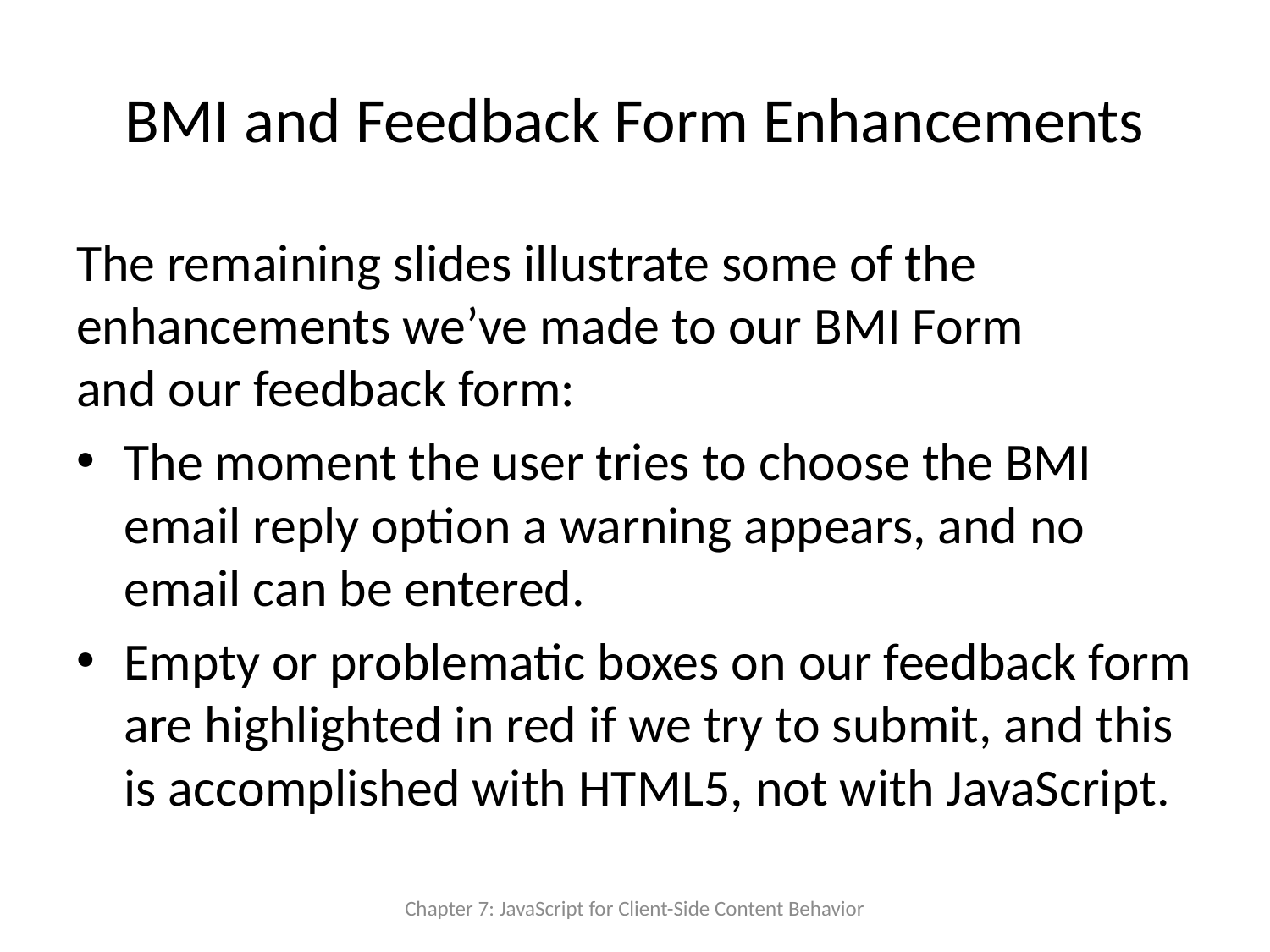

# BMI and Feedback Form Enhancements
The remaining slides illustrate some of the enhancements we’ve made to our BMI Form
and our feedback form:
The moment the user tries to choose the BMI
email reply option a warning appears, and no email can be entered.
Empty or problematic boxes on our feedback form are highlighted in red if we try to submit, and this is accomplished with HTML5, not with JavaScript.
Chapter 7: JavaScript for Client-Side Content Behavior